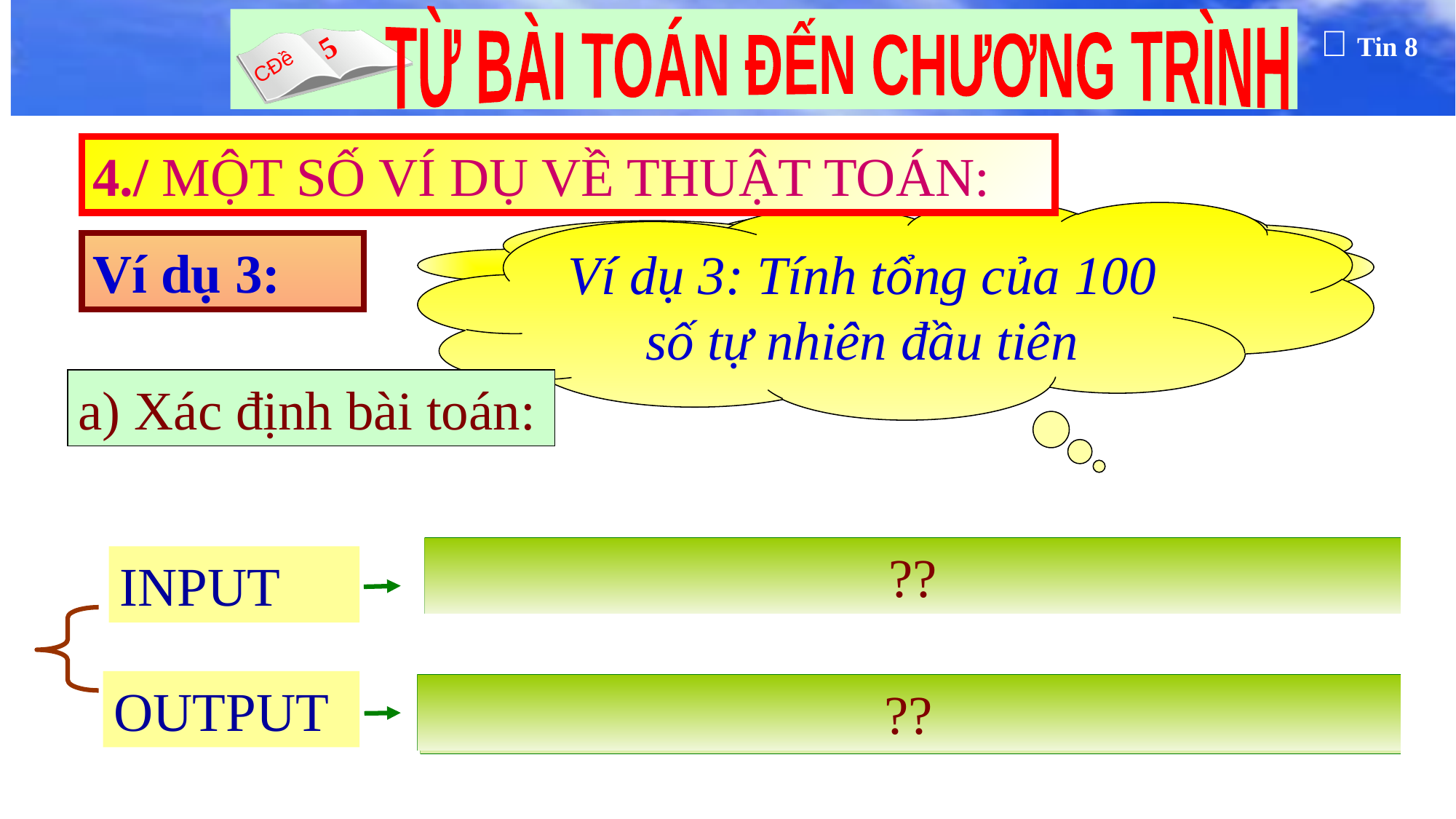

4./ MỘT SỐ VÍ DỤ VỀ THUẬT TOÁN:
Ví dụ 3: Tính tổng của 100 số tự nhiên đầu tiên
Em hãy trình bày ví dụ 3?
Ví dụ 3:
a) Xác định bài toán:
??
Dãy 100 số tự nhiên đầu tiên: 1, 2, …, 100
INPUT

OUTPUT
??
Giá trị của tổng 1+2+…+100